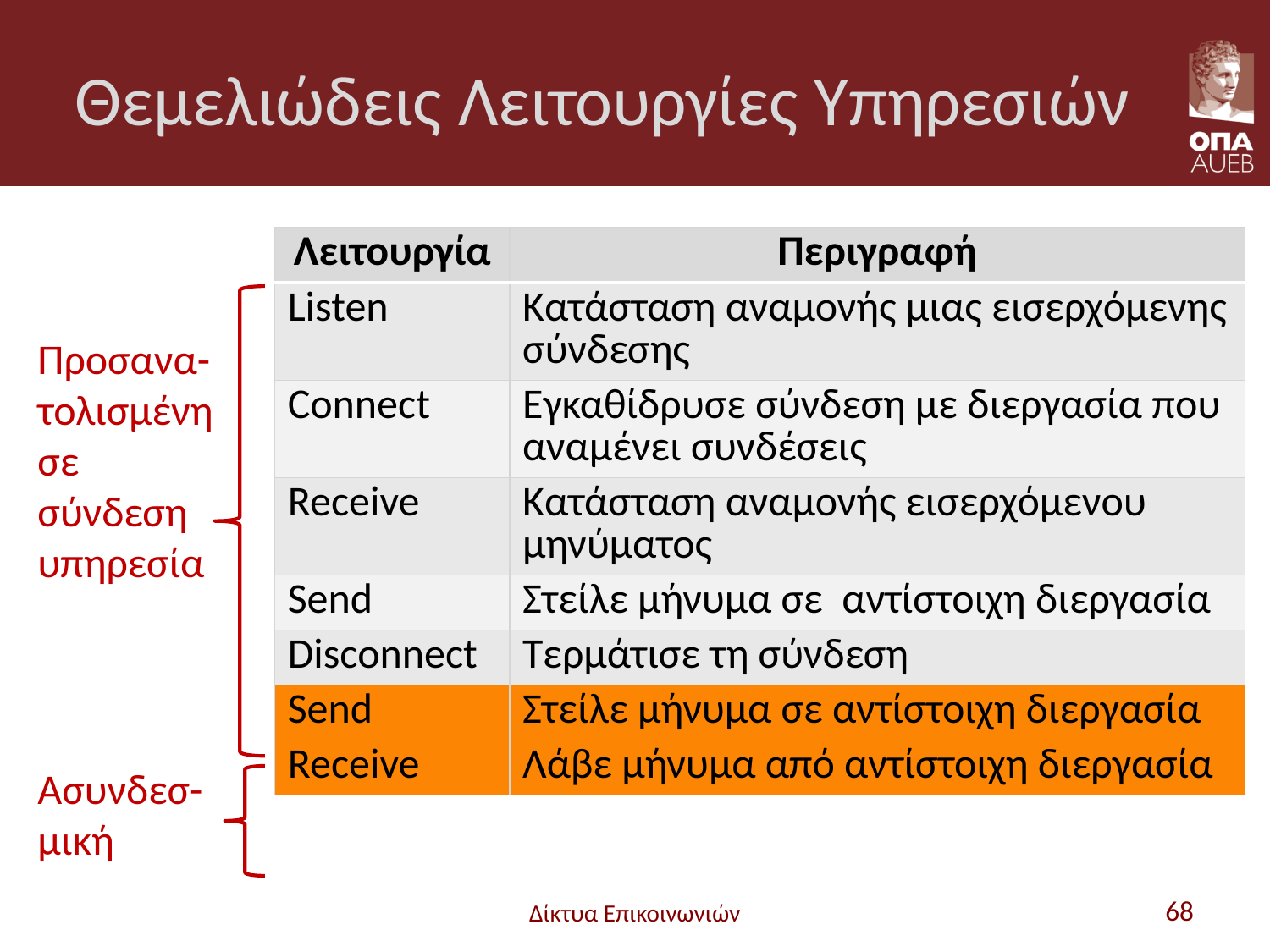

# Θεμελιώδεις Λειτουργίες Υπηρεσιών
| Λειτουργία | Περιγραφή |
| --- | --- |
| Listen | Κατάσταση αναμονής μιας εισερχόμενης σύνδεσης |
| Connect | Εγκαθίδρυσε σύνδεση με διεργασία που αναμένει συνδέσεις |
| Receive | Κατάσταση αναμονής εισερχόμενου μηνύματος |
| Send | Στείλε μήνυμα σε αντίστοιχη διεργασία |
| Disconnect | Τερμάτισε τη σύνδεση |
| Send | Στείλε μήνυμα σε αντίστοιχη διεργασία |
| Receive | Λάβε μήνυμα από αντίστοιχη διεργασία |

Προσανα-τολισμένη σε σύνδεση υπηρεσία

Ασυνδεσ-μική

Δίκτυα Επικοινωνιών
68